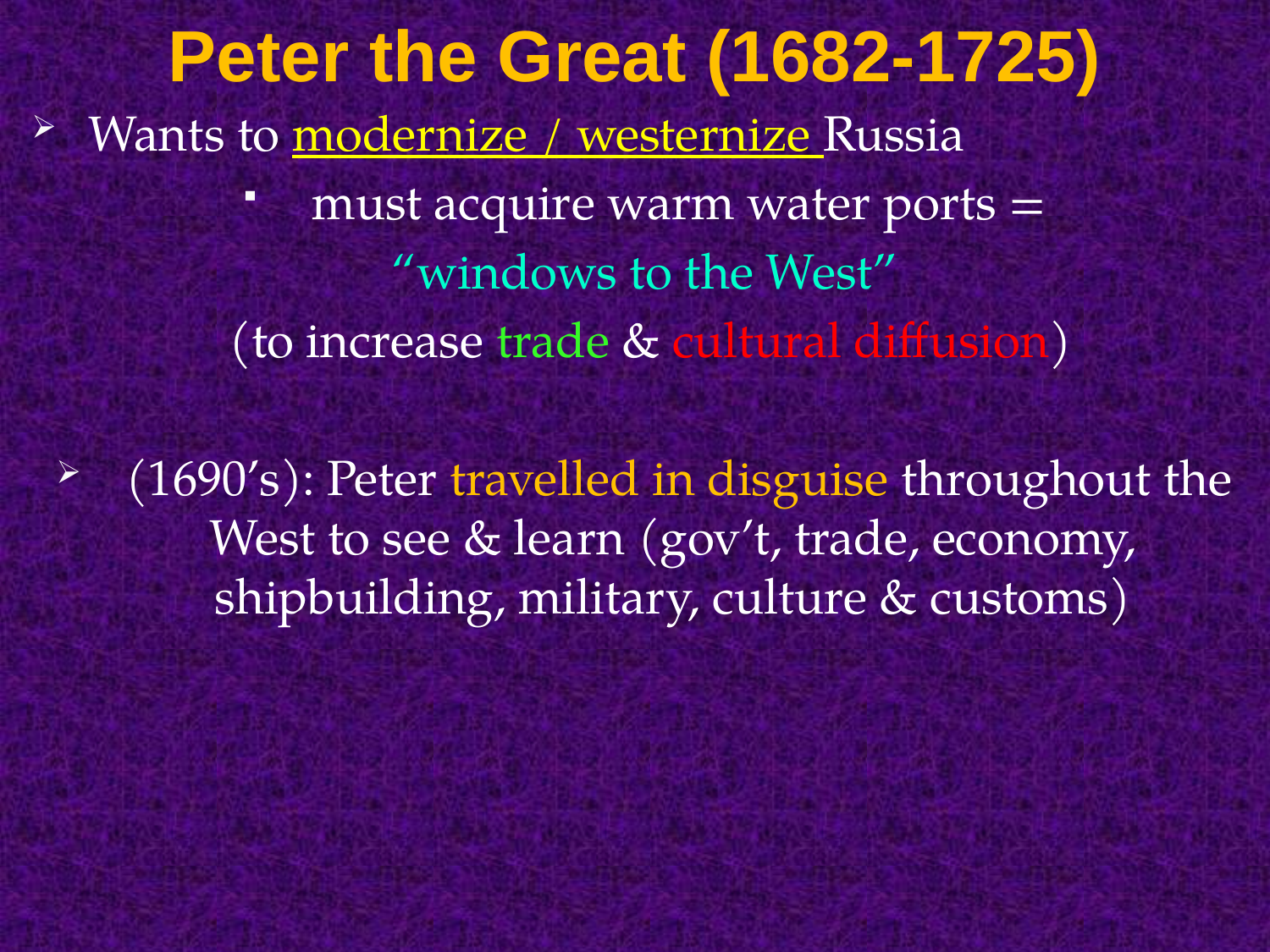

# Peter the Great (1682-1725)

Wants to modernize / westernize Russia
 must acquire warm water ports =
“windows to the West”
 (to increase trade & cultural diffusion)

 (1690’s): Peter travelled in disguise throughout the West to see & learn (gov’t, trade, economy, shipbuilding, military, culture & customs)